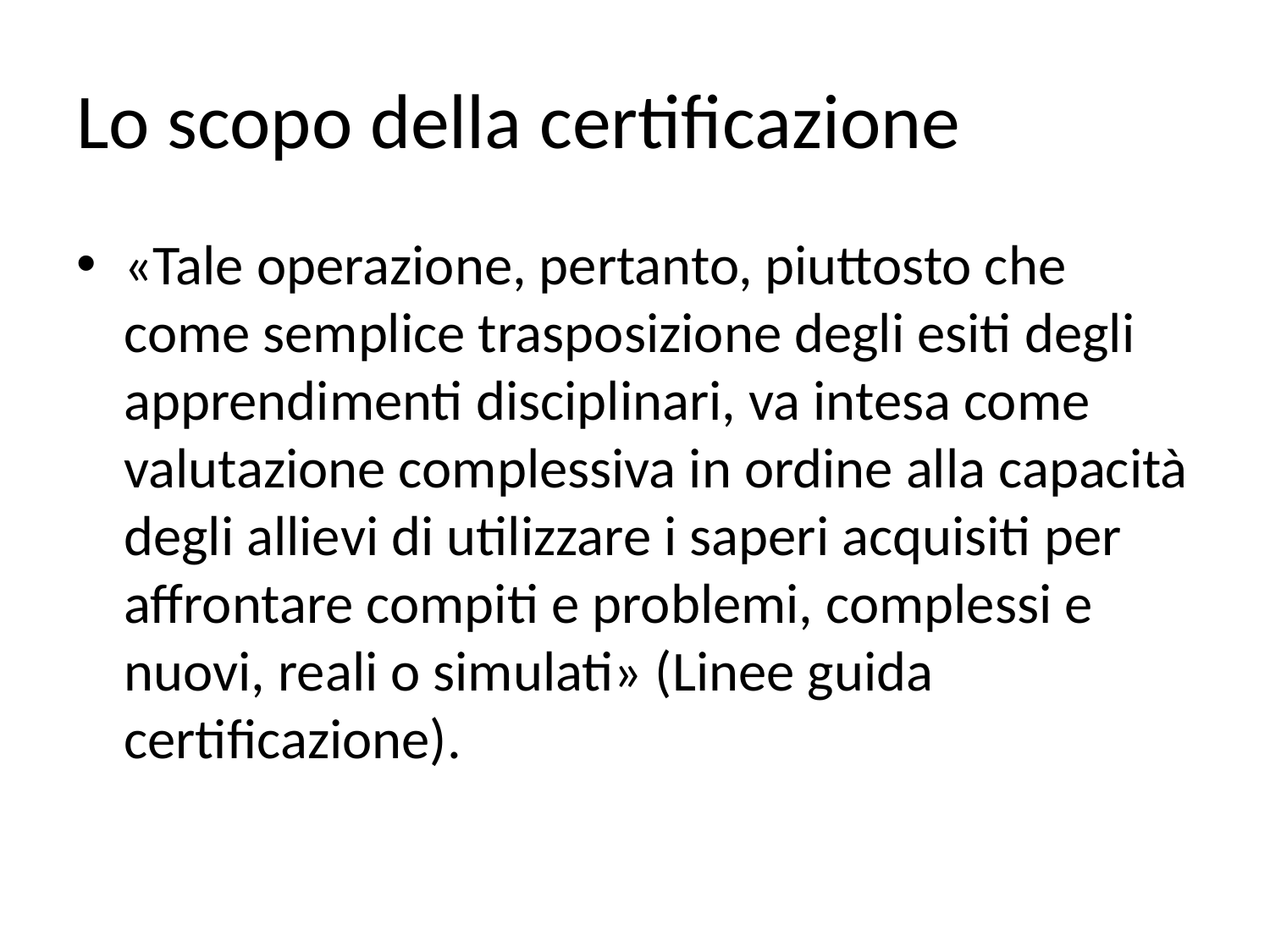

# Lo scopo della certificazione
«Tale operazione, pertanto, piuttosto che come semplice trasposizione degli esiti degli apprendimenti disciplinari, va intesa come valutazione complessiva in ordine alla capacità degli allievi di utilizzare i saperi acquisiti per affrontare compiti e problemi, complessi e nuovi, reali o simulati» (Linee guida certificazione).